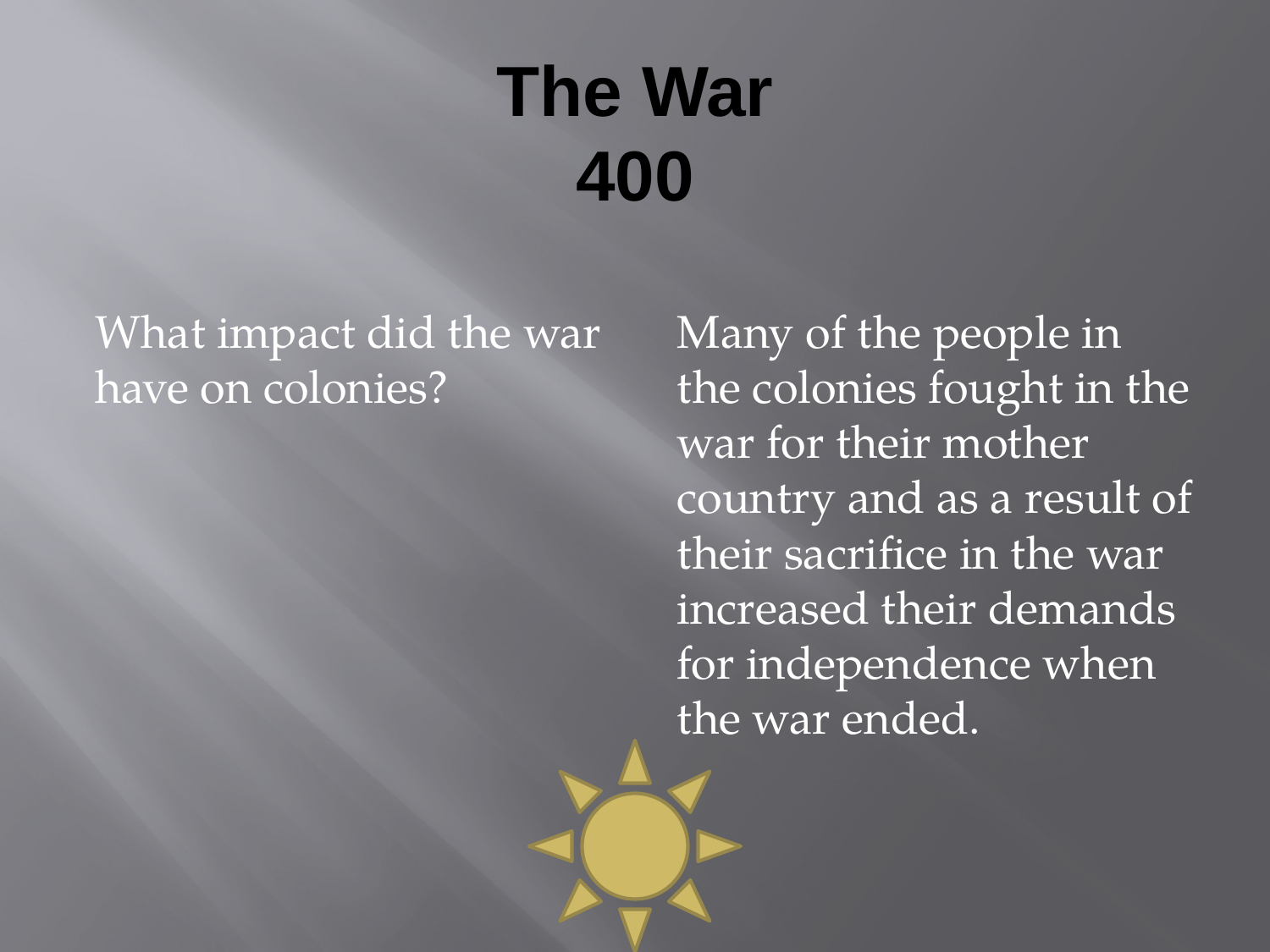

# The War 400
What impact did the war have on colonies?
Many of the people in the colonies fought in the war for their mother country and as a result of their sacrifice in the war increased their demands for independence when the war ended.